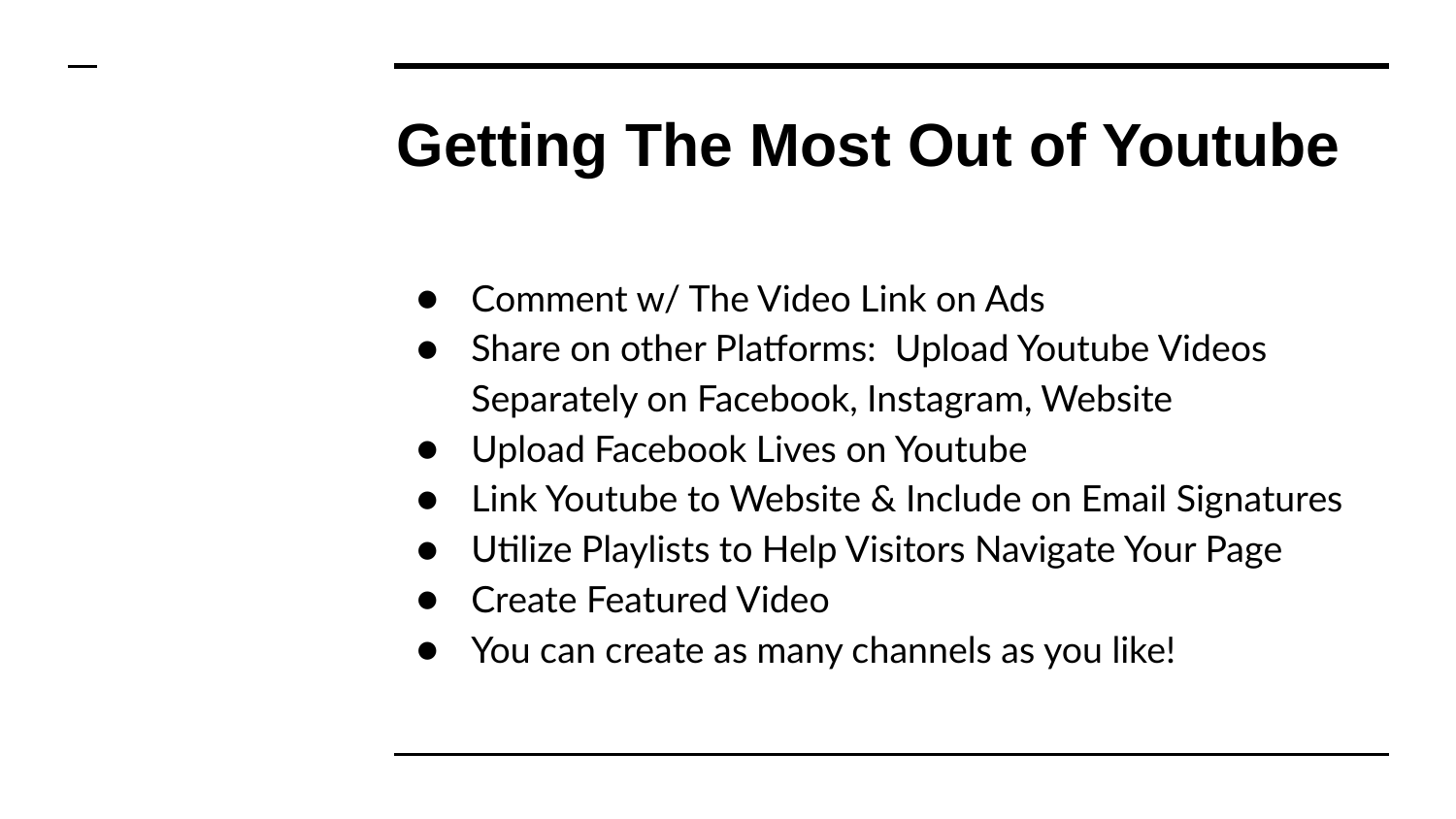

# Getting The Most Out of Youtube
Comment w/ The Video Link on Ads
Share on other Platforms:  Upload Youtube Videos Separately on Facebook, Instagram, Website
Upload Facebook Lives on Youtube
Link Youtube to Website & Include on Email Signatures
Utilize Playlists to Help Visitors Navigate Your Page
Create Featured Video
You can create as many channels as you like!